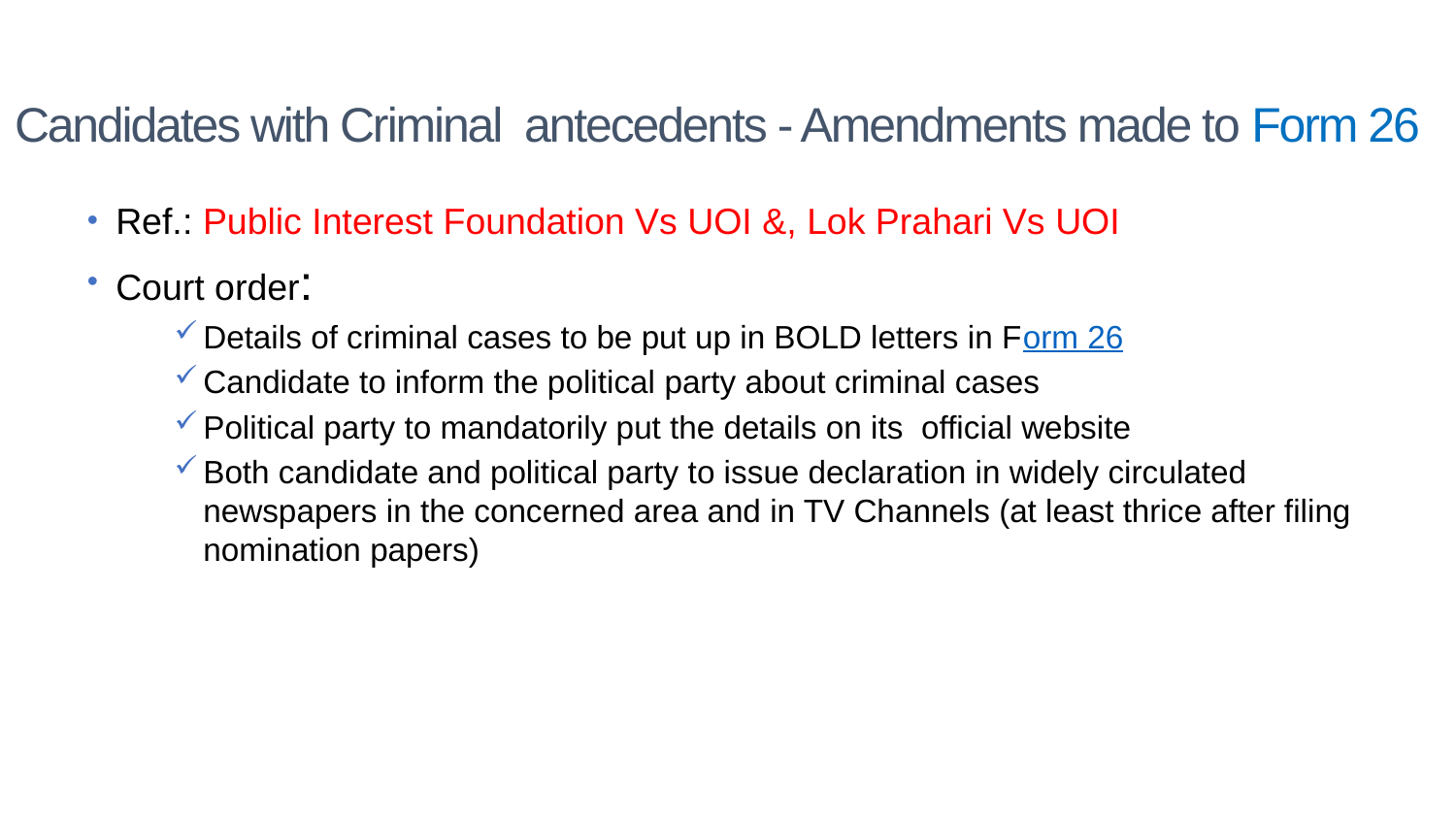

23
# Candidates with Criminal  antecedents - Amendments made to Form 26
Ref.: Public Interest Foundation Vs UOI &, Lok Prahari Vs UOI
Court order:
Details of criminal cases to be put up in BOLD letters in Form 26
Candidate to inform the political party about criminal cases
Political party to mandatorily put the details on its  official website
Both candidate and political party to issue declaration in widely circulated newspapers in the concerned area and in TV Channels (at least thrice after filing nomination papers)